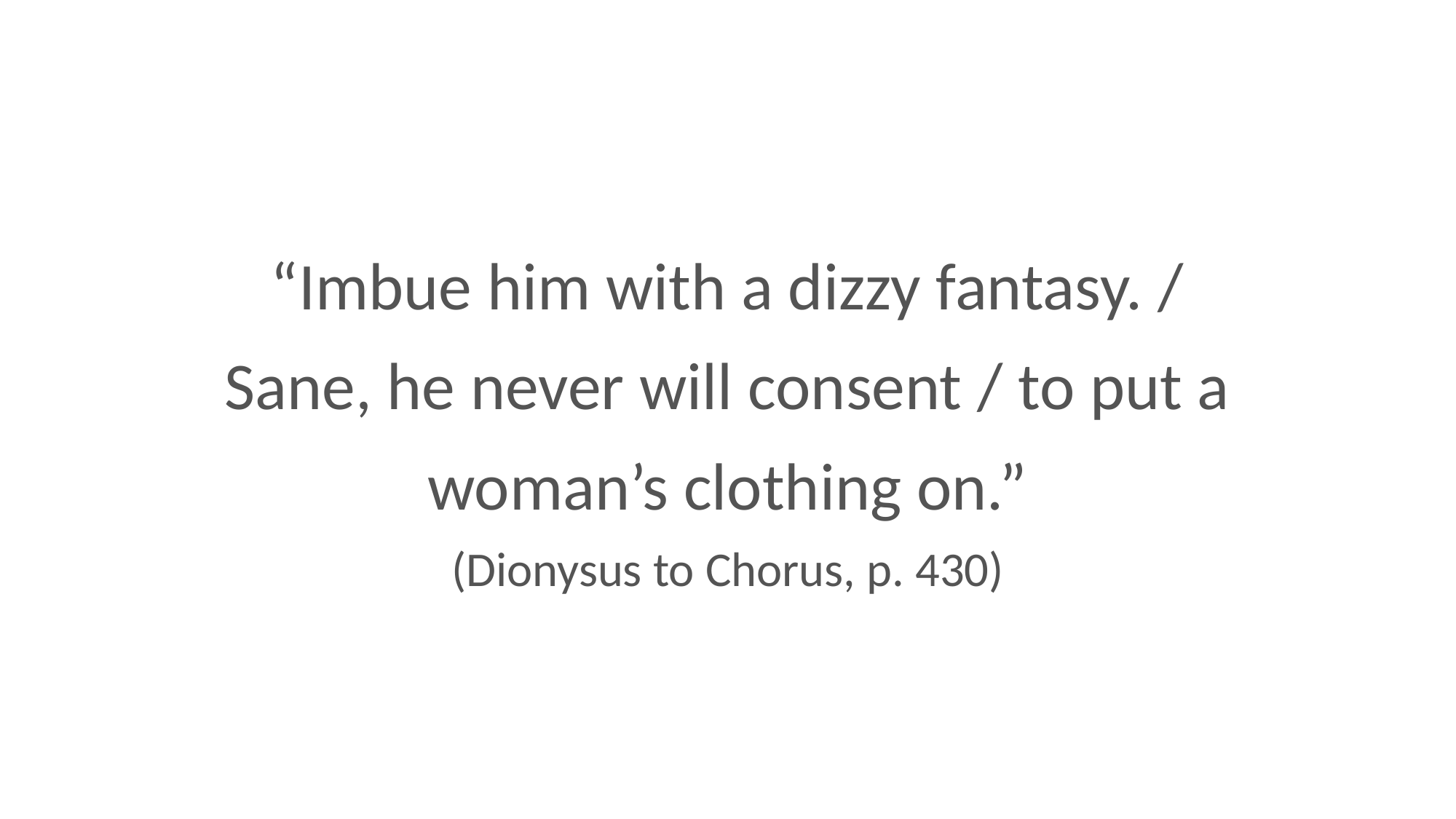

“Imbue him with a dizzy fantasy. / Sane, he never will consent / to put a woman’s clothing on.”
(Dionysus to Chorus, p. 430)